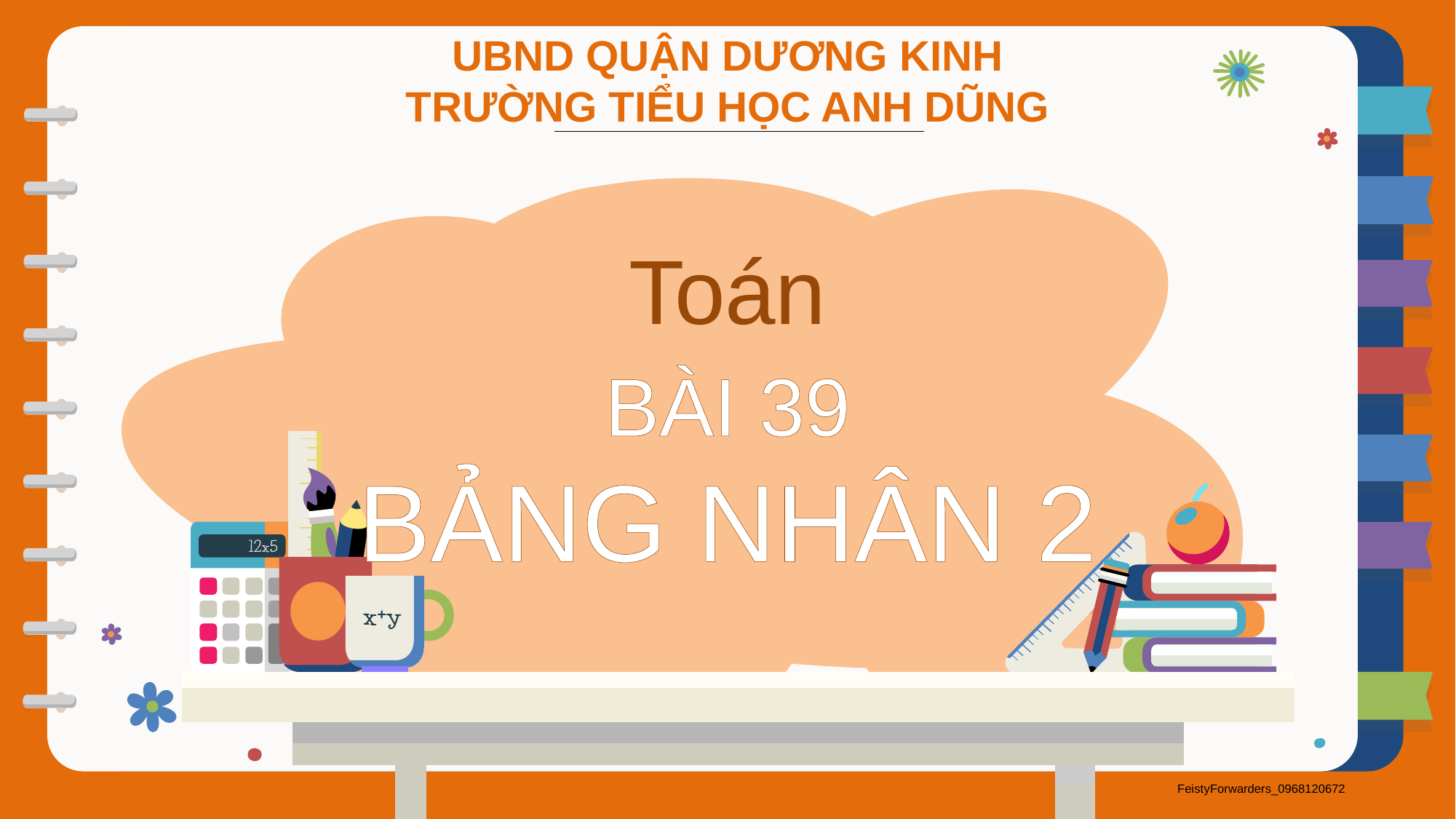

UBND QUẬN DƯƠNG KINH
TRƯỜNG TIỂU HỌC ANH DŨNG
Toán
BÀI 39
BẢNG NHÂN 2